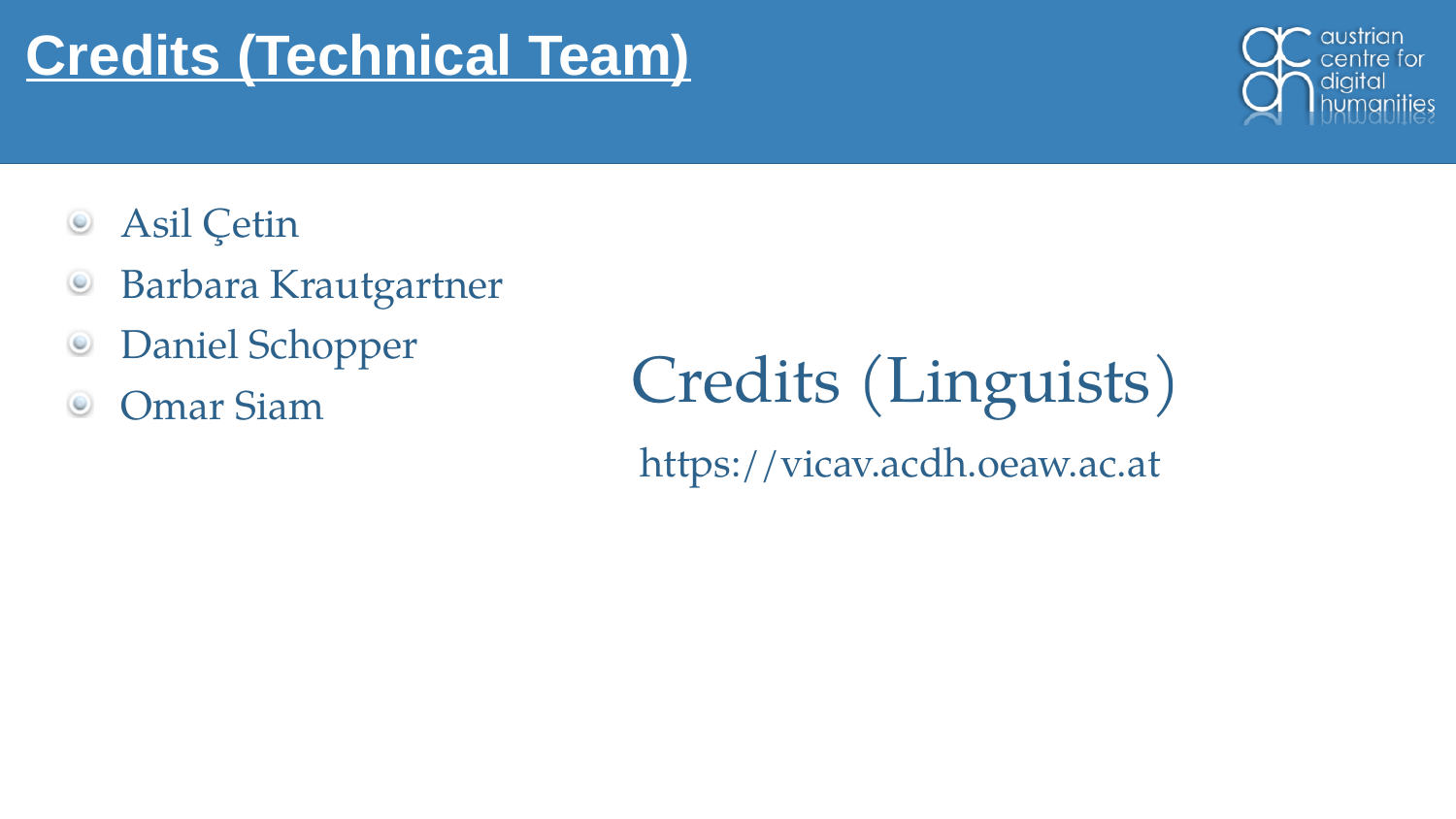

# Credits (Technical Team)

Asil Çetin
Barbara Krautgartner
Daniel Schopper
Omar Siam

Credits (Linguists)
https://vicav.acdh.oeaw.ac.at